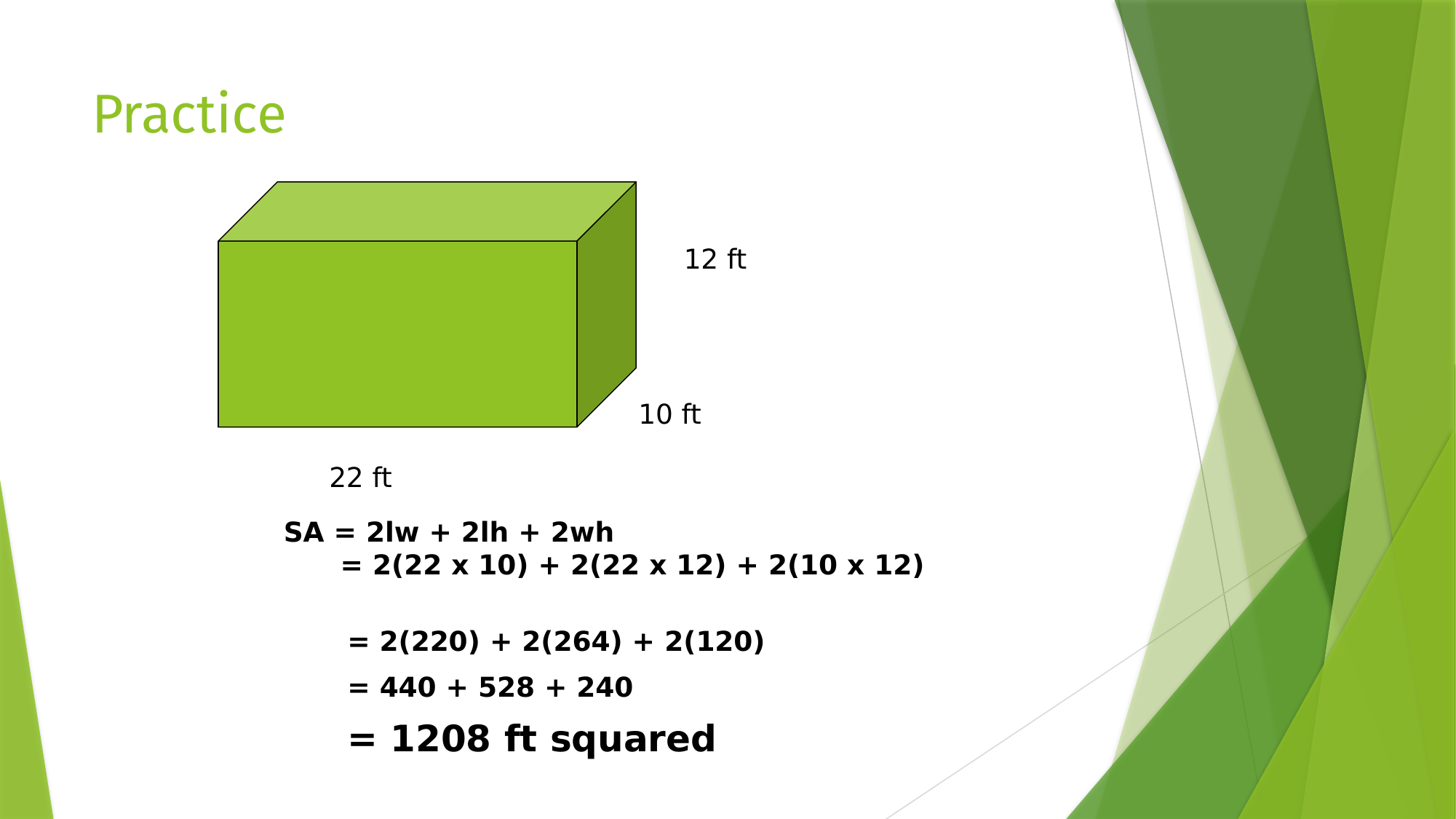

# Practice

12 ft
10 ft

22 ft
SA = 2lw + 2lh + 2wh
      = 2(22 x 10) + 2(22 x 12) + 2(10 x 12)
= 2(220) + 2(264) + 2(120)
= 440 + 528 + 240
= 1208 ft squared